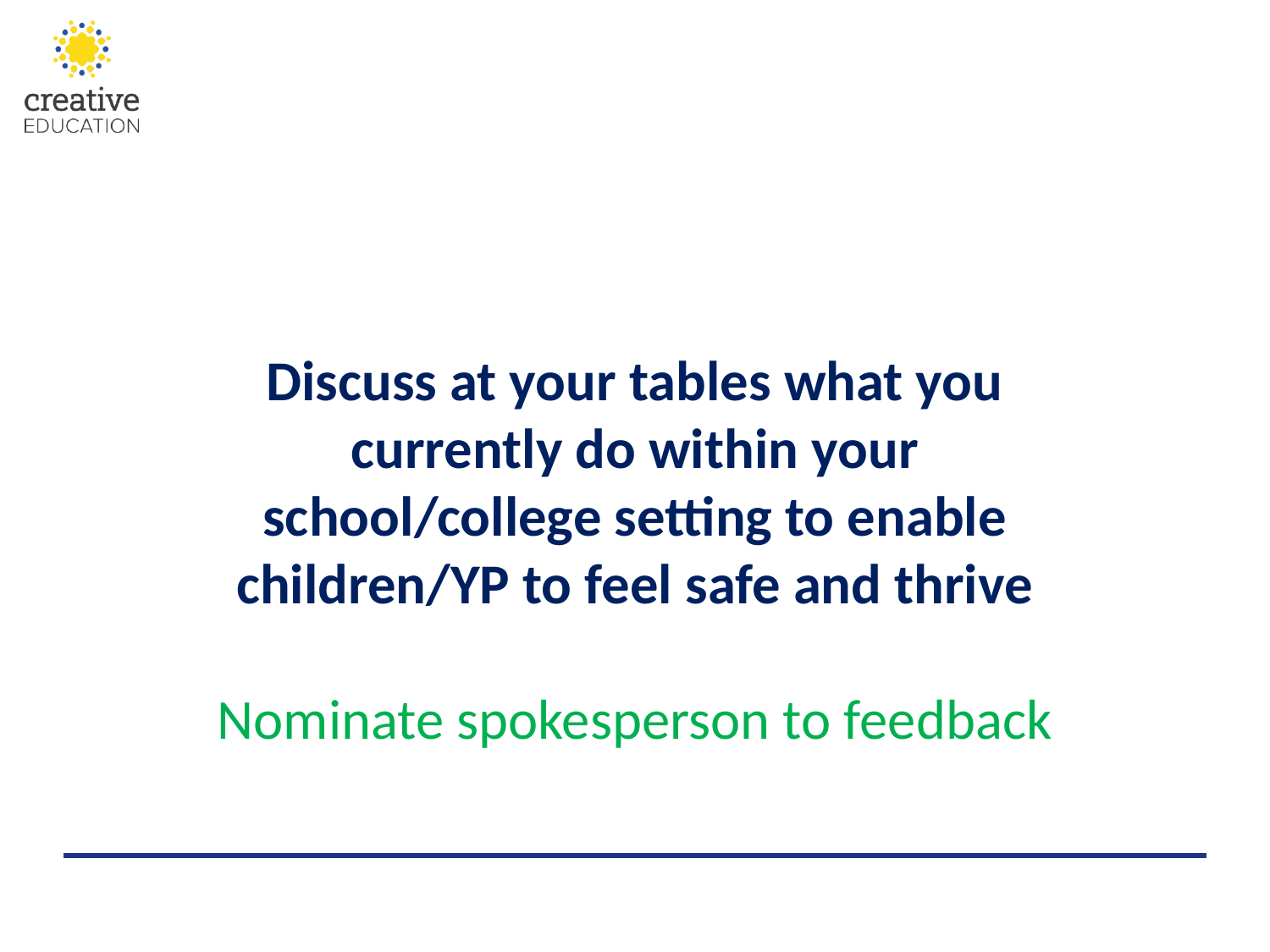

Discuss at your tables what you currently do within your school/college setting to enable children/YP to feel safe and thrive

Nominate spokesperson to feedback